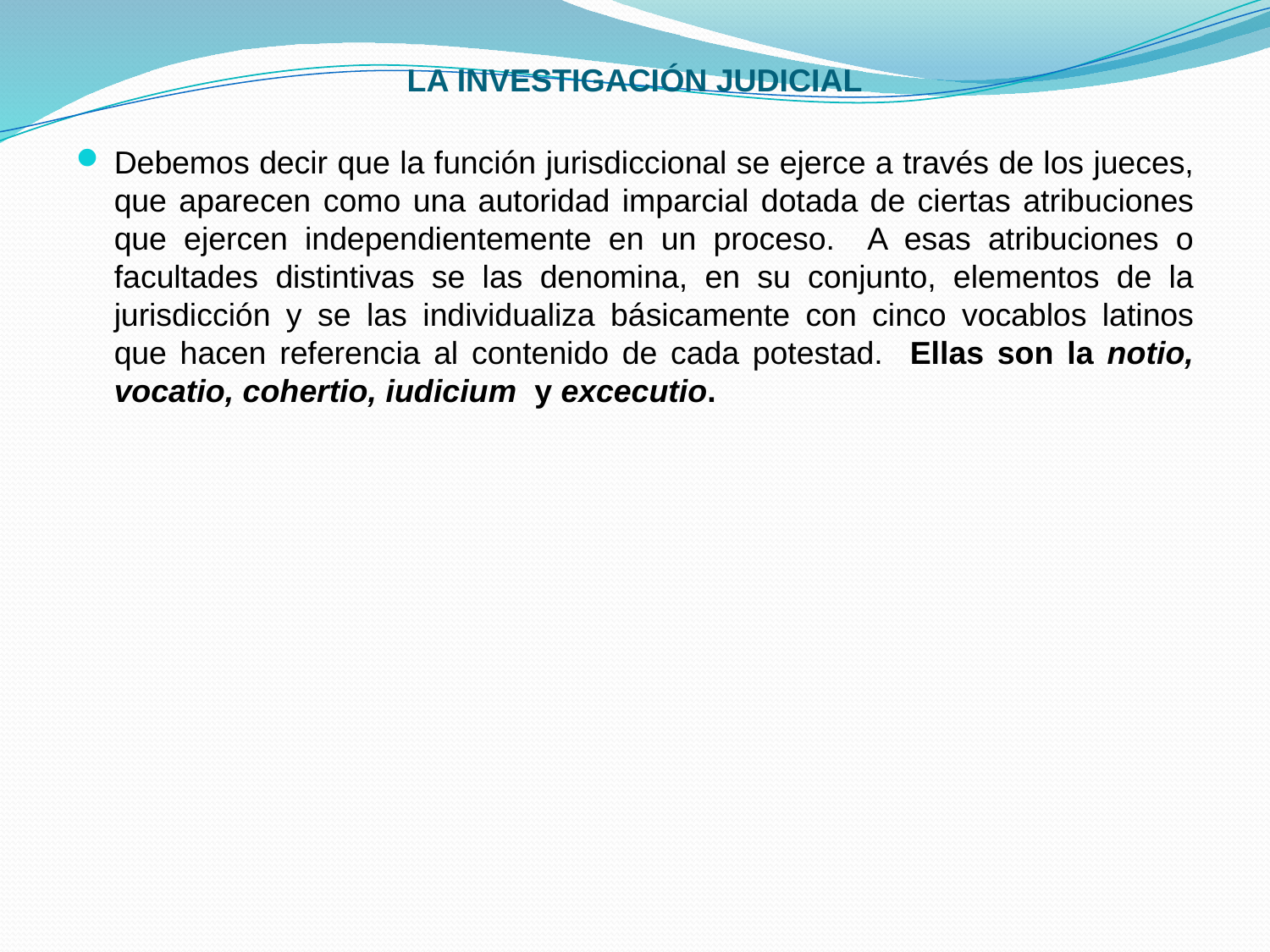

# LA INVESTIGACIÓN JUDICIAL
Debemos decir que la función jurisdiccional se ejerce a través de los jueces, que aparecen como una autoridad imparcial dotada de ciertas atribuciones que ejercen independientemente en un proceso.  A esas atribuciones o facultades distintivas se las denomina, en su conjunto, elementos de la jurisdicción y se las individualiza básicamente con cinco vocablos latinos que hacen referencia al contenido de cada potestad.  Ellas son la notio, vocatio, cohertio, iudicium  y excecutio.